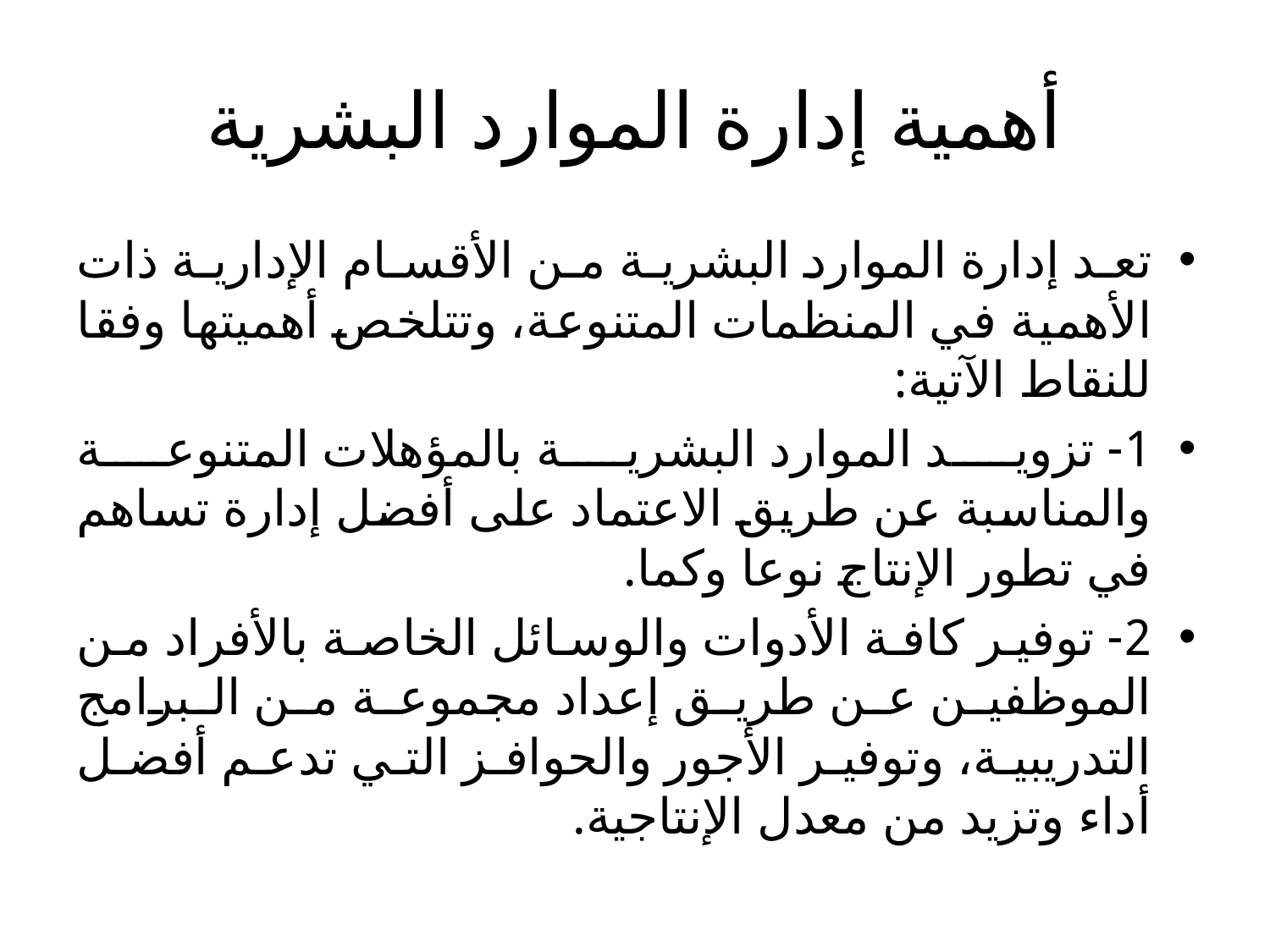

# أهمية إدارة الموارد البشرية
تعد إدارة الموارد البشرية من الأقسام الإدارية ذات الأهمية في المنظمات المتنوعة، وتتلخص أهميتها وفقا للنقاط الآتية:
1- تزويد الموارد البشرية بالمؤهلات المتنوعة والمناسبة عن طريق الاعتماد على أفضل إدارة تساهم في تطور الإنتاج نوعا وكما.
2- توفير كافة الأدوات والوسائل الخاصة بالأفراد من الموظفين عن طريق إعداد مجموعة من البرامج التدريبية، وتوفير الأجور والحوافز التي تدعم أفضل أداء وتزيد من معدل الإنتاجية.